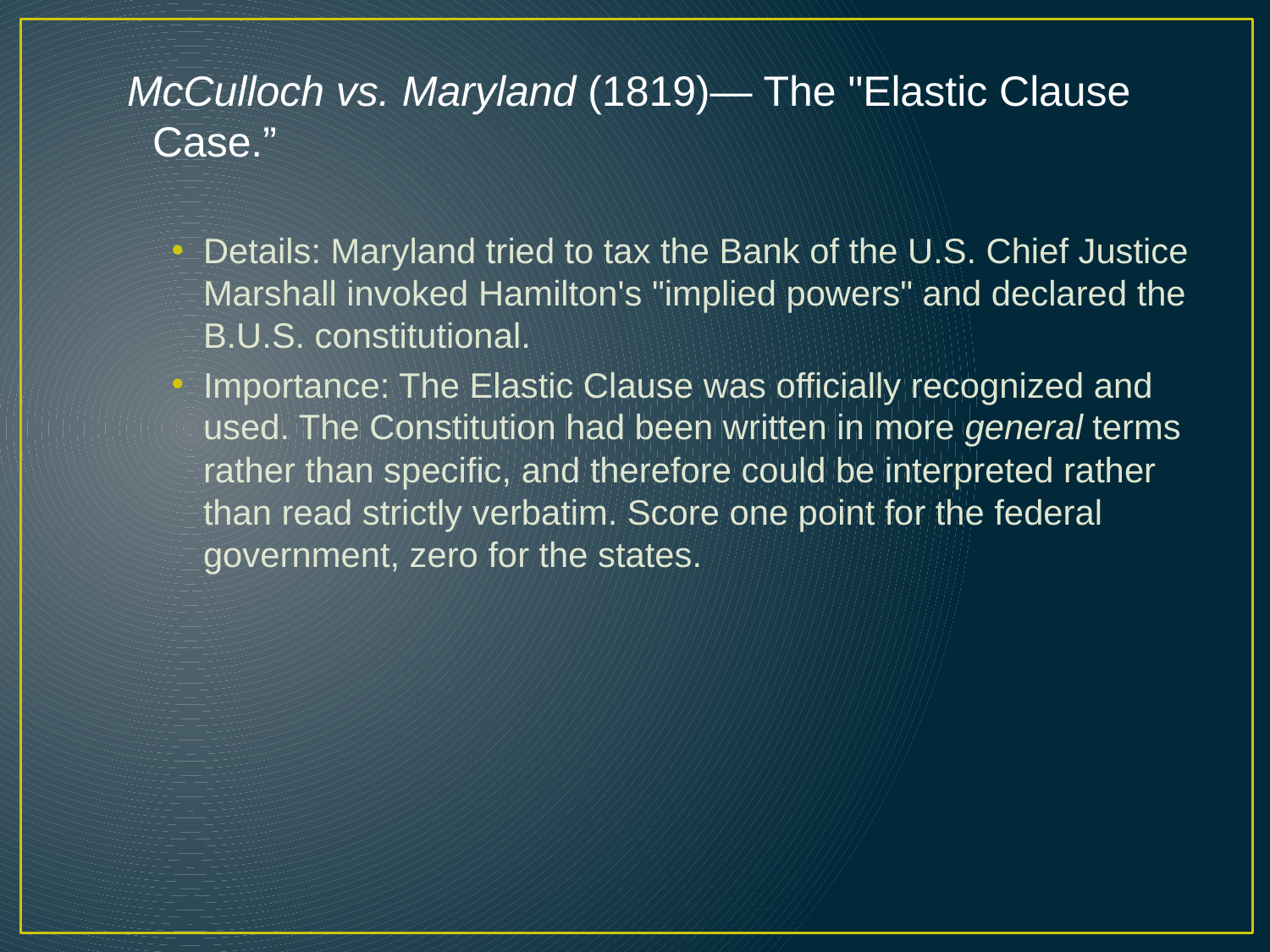

# McCulloch vs. Maryland (1819)— The "Elastic Clause Case.”
Details: Maryland tried to tax the Bank of the U.S. Chief Justice Marshall invoked Hamilton's "implied powers" and declared the B.U.S. constitutional.
Importance: The Elastic Clause was officially recognized and used. The Constitution had been written in more general terms rather than specific, and therefore could be interpreted rather than read strictly verbatim. Score one point for the federal government, zero for the states.